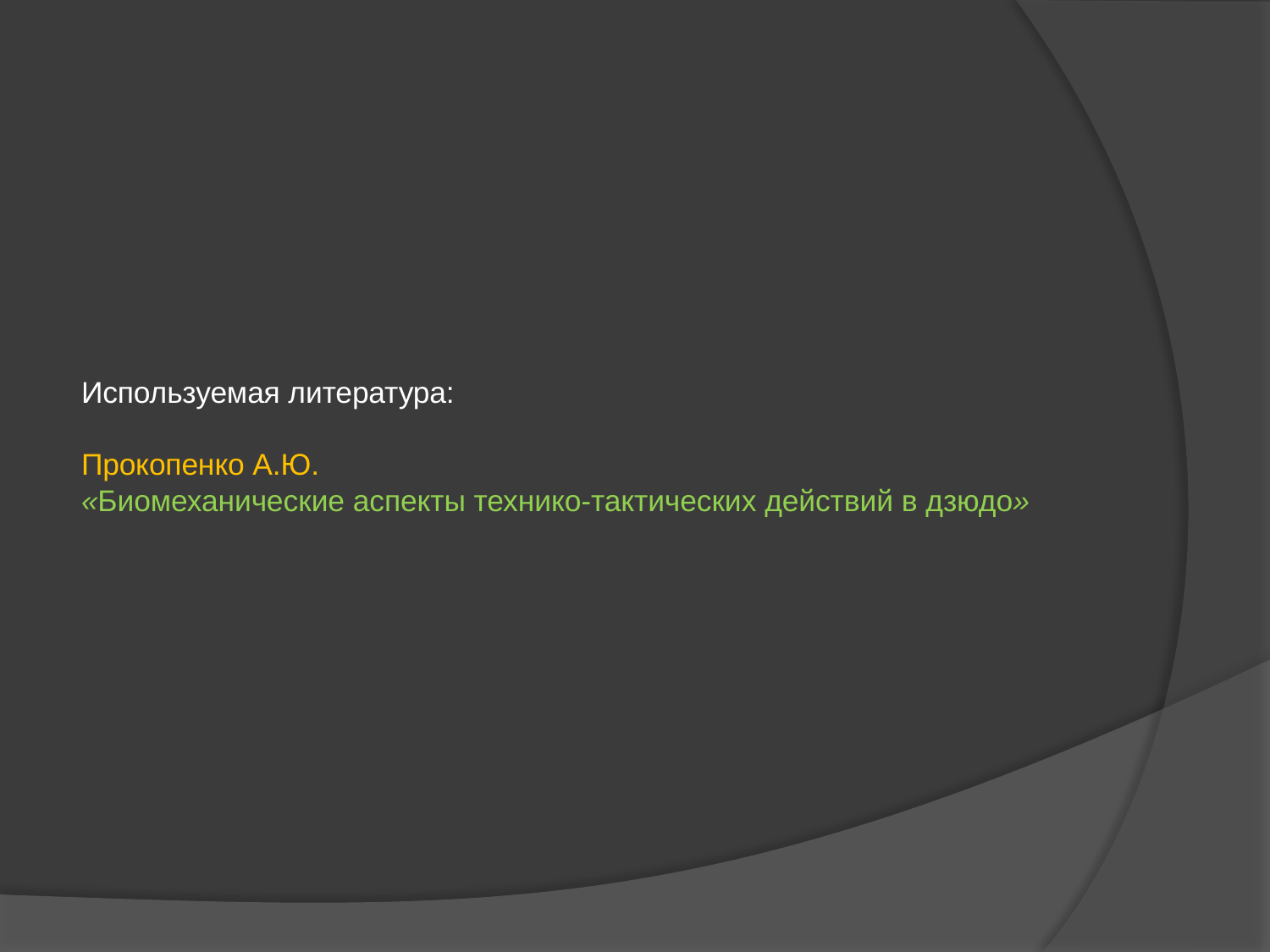

# Используемая литература: Прокопенко А.Ю. «Биомеханические аспекты технико-тактических действий в дзюдо»